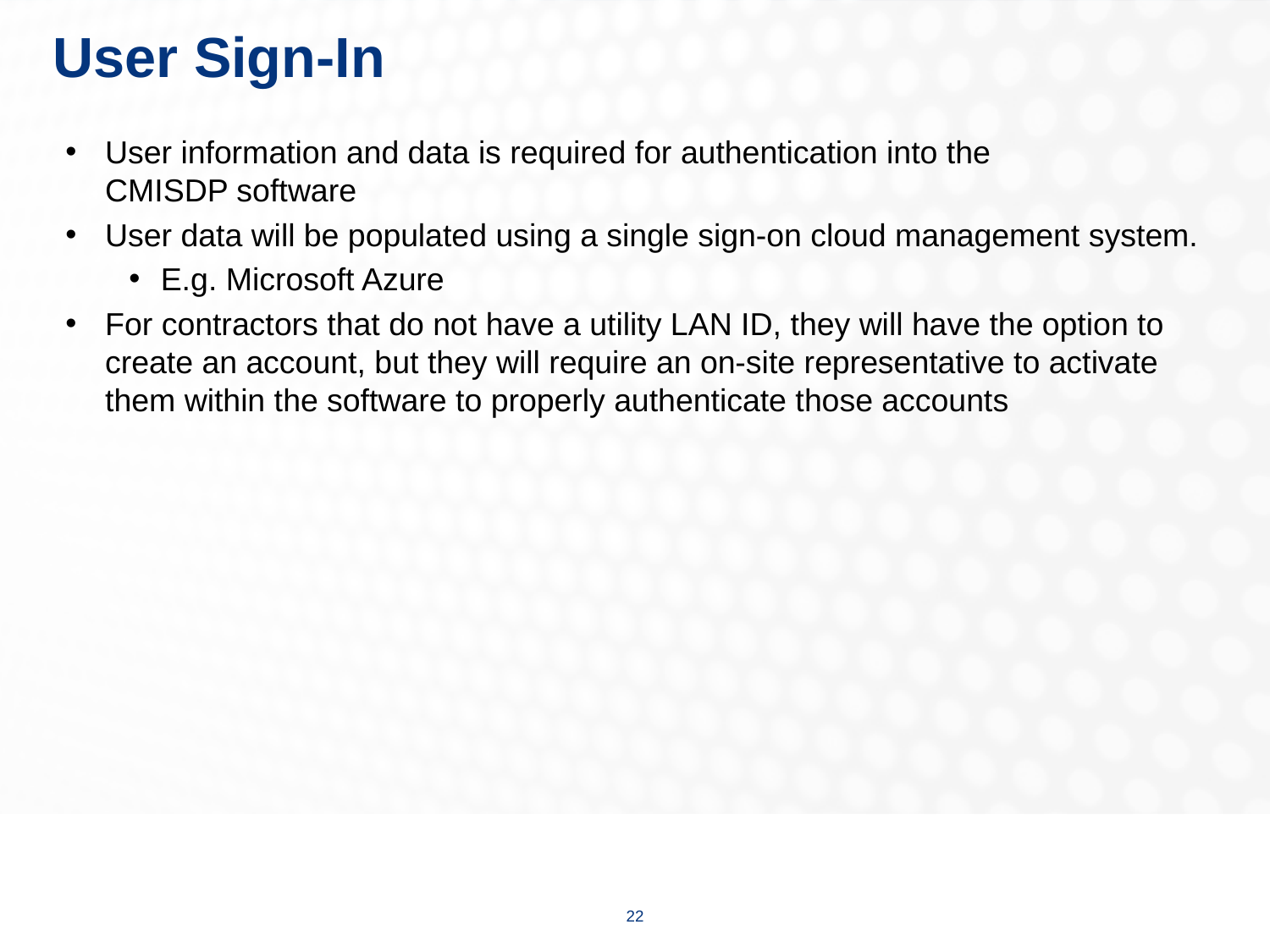

# User Sign-In
User information and data is required for authentication into the
CMISDP software
User data will be populated using a single sign-on cloud management system.
E.g. Microsoft Azure
For contractors that do not have a utility LAN ID, they will have the option to create an account, but they will require an on-site representative to activate them within the software to properly authenticate those accounts

22